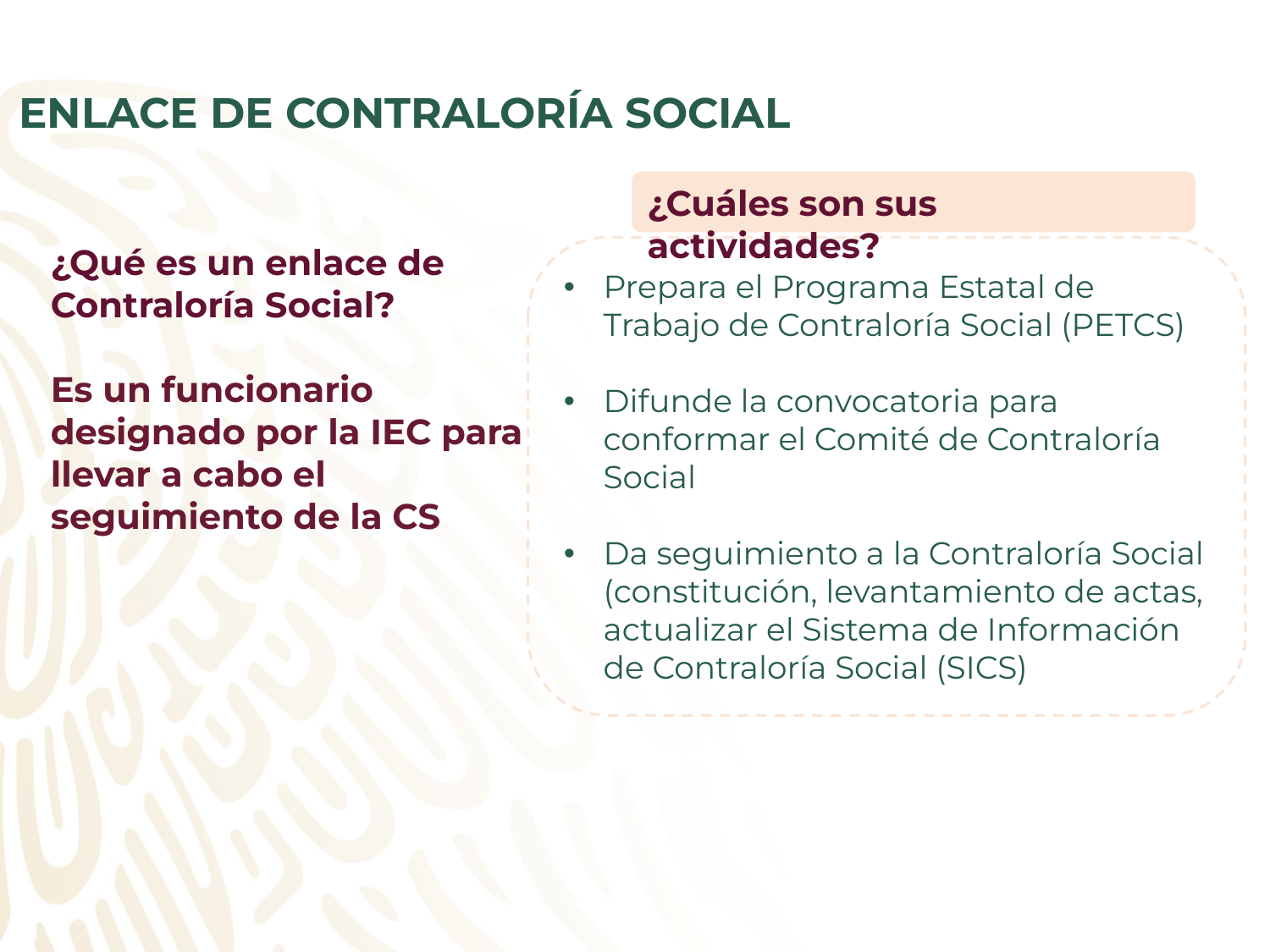

ENLACE DE CONTRALORÍA SOCIAL
¿Cuáles son sus actividades?
Prepara el Programa Estatal de Trabajo de Contraloría Social (PETCS)

Difunde la convocatoria para conformar el Comité de Contraloría Social

Da seguimiento a la Contraloría Social (constitución, levantamiento de actas, actualizar el Sistema de Información de Contraloría Social (SICS)

¿Qué es un enlace de Contraloría Social?

Es un funcionario designado por la IEC para llevar a cabo el seguimiento de la CS